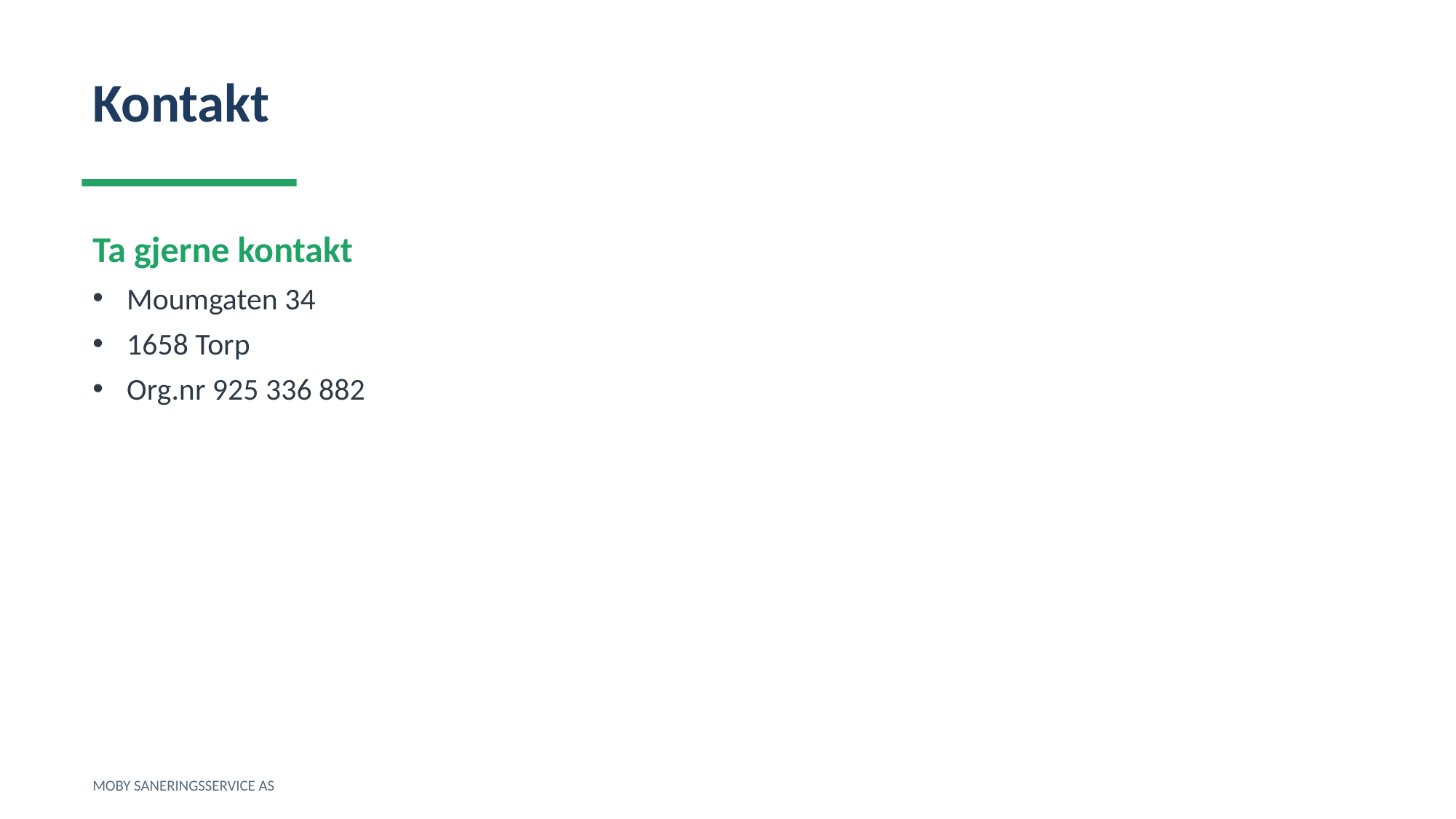

Kontakt

Ta gjerne kontakt
Moumgaten 34
1658 Torp
Org.nr 925 336 882
MOBY SANERINGSSERVICE AS